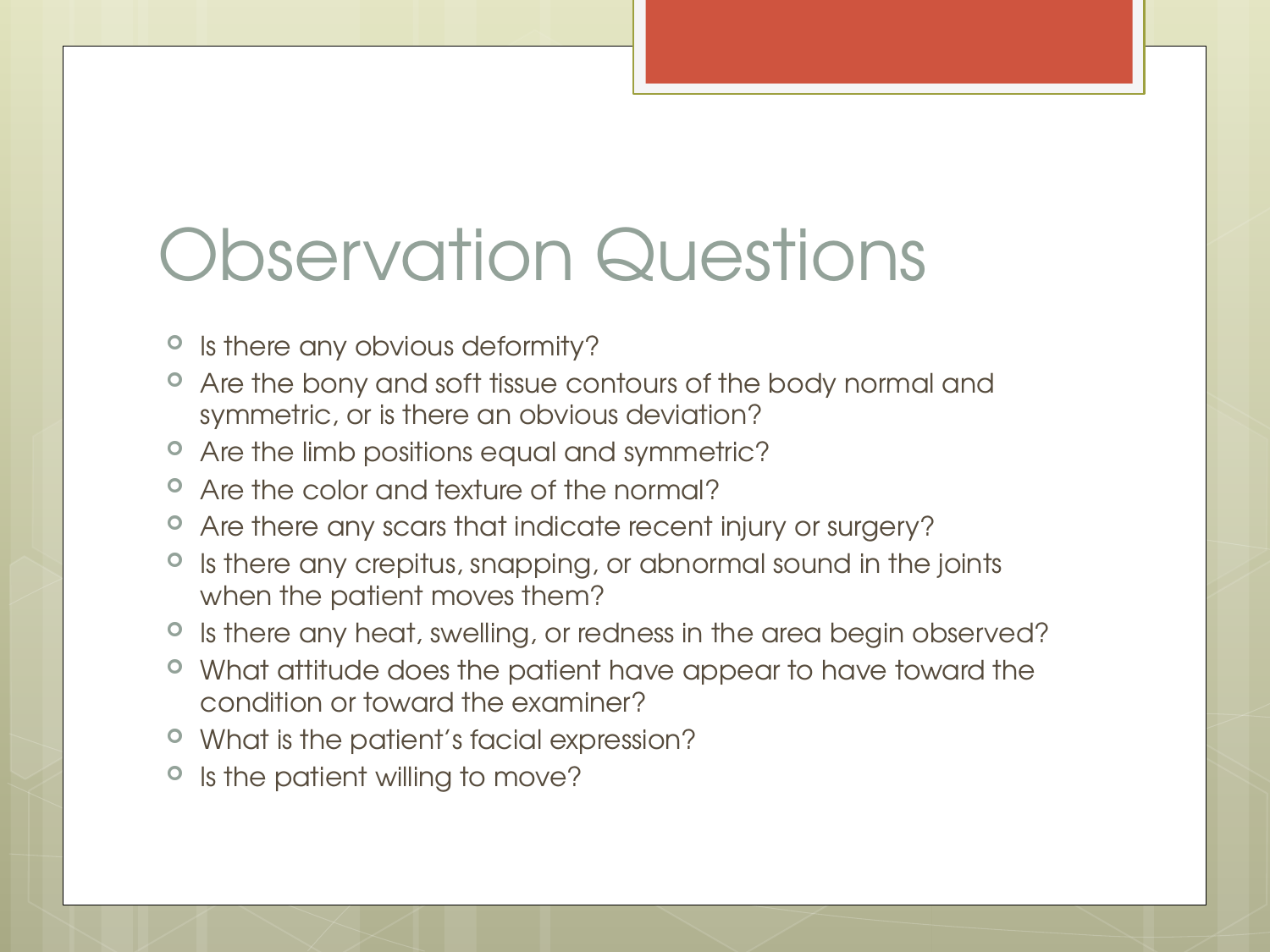

# Observation Questions
Is there any obvious deformity?
Are the bony and soft tissue contours of the body normal and symmetric, or is there an obvious deviation?
Are the limb positions equal and symmetric?
Are the color and texture of the normal?
Are there any scars that indicate recent injury or surgery?
Is there any crepitus, snapping, or abnormal sound in the joints when the patient moves them?
Is there any heat, swelling, or redness in the area begin observed?
What attitude does the patient have appear to have toward the condition or toward the examiner?
What is the patient’s facial expression?
Is the patient willing to move?